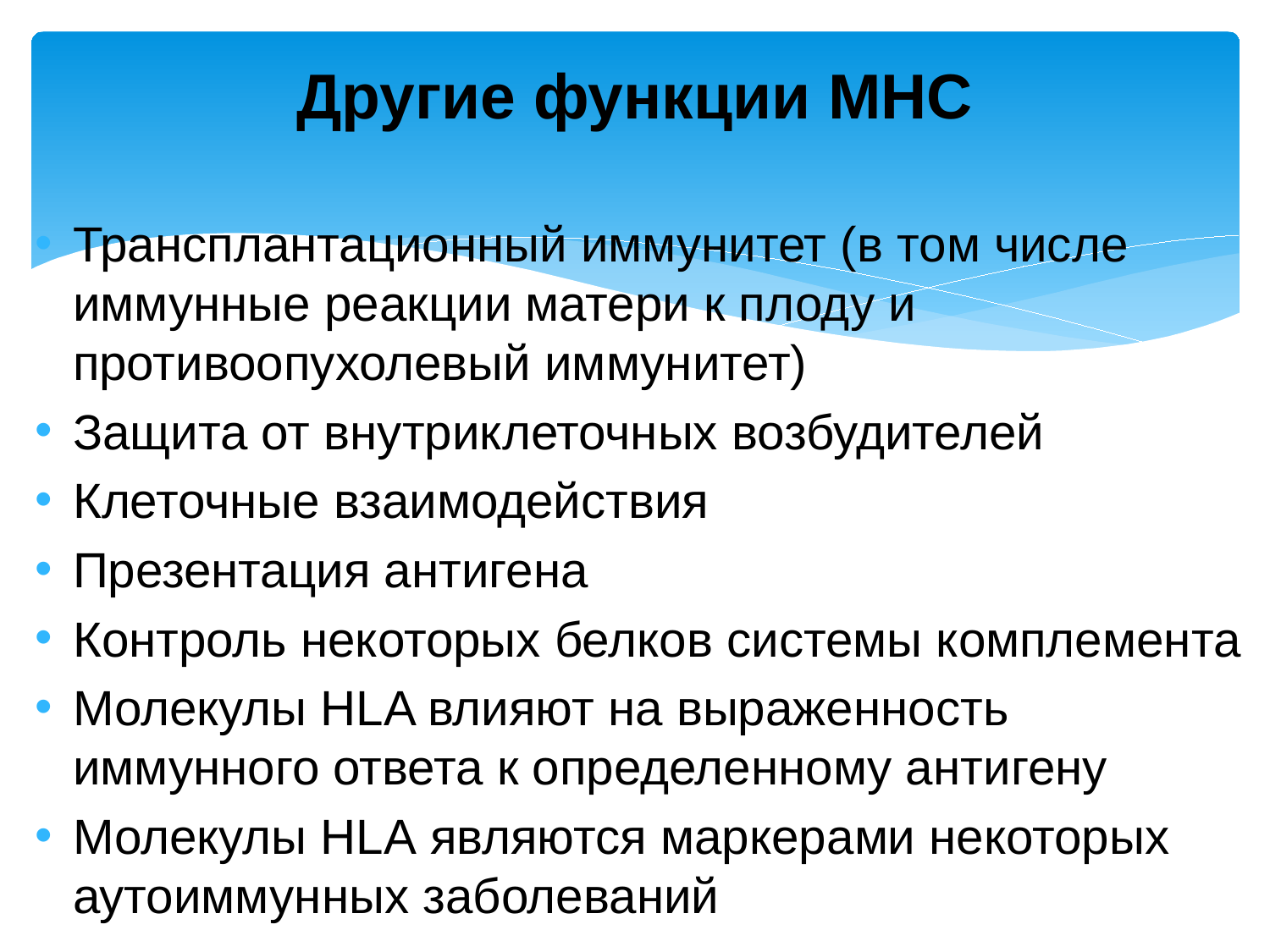

# Другие функции MHC
Трансплантационный иммунитет (в том числе иммунные реакции матери к плоду и противоопухолевый иммунитет)
Защита от внутриклеточных возбудителей
Клеточные взаимодействия
Презентация антигена
Контроль некоторых белков системы комплемента
Молекулы HLA влияют на выраженность иммунного ответа к определенному антигену
Молекулы HLA являются маркерами некоторых аутоиммунных заболеваний